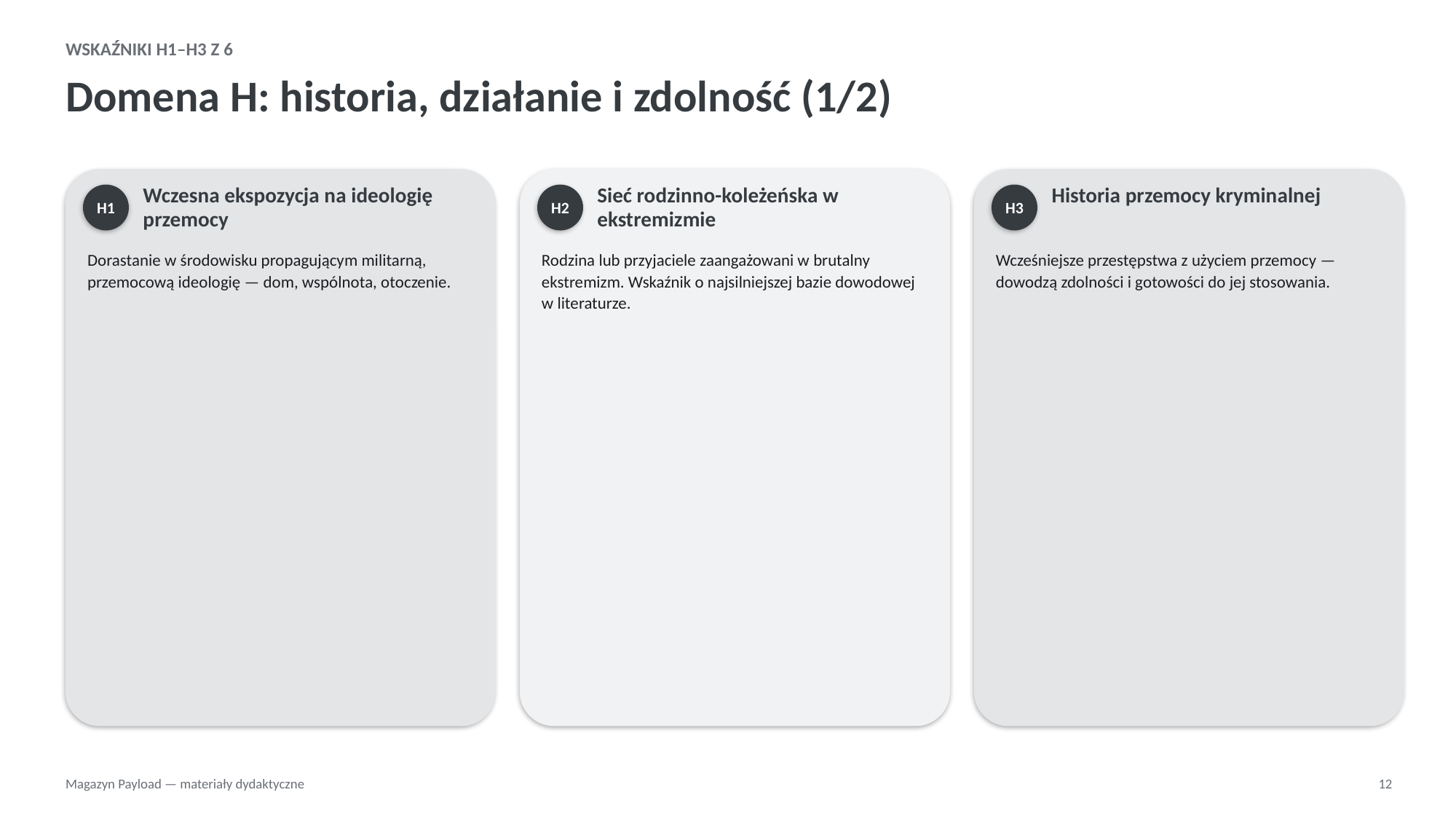

WSKAŹNIKI H1–H3 Z 6
Domena H: historia, działanie i zdolność (1/2)

Wczesna ekspozycja na ideologię przemocy
Sieć rodzinno-koleżeńska w ekstremizmie
Historia przemocy kryminalnej
H1
H2
H3
Dorastanie w środowisku propagującym militarną, przemocową ideologię — dom, wspólnota, otoczenie.
Rodzina lub przyjaciele zaangażowani w brutalny ekstremizm. Wskaźnik o najsilniejszej bazie dowodowej w literaturze.
Wcześniejsze przestępstwa z użyciem przemocy — dowodzą zdolności i gotowości do jej stosowania.
Magazyn Payload — materiały dydaktyczne
12